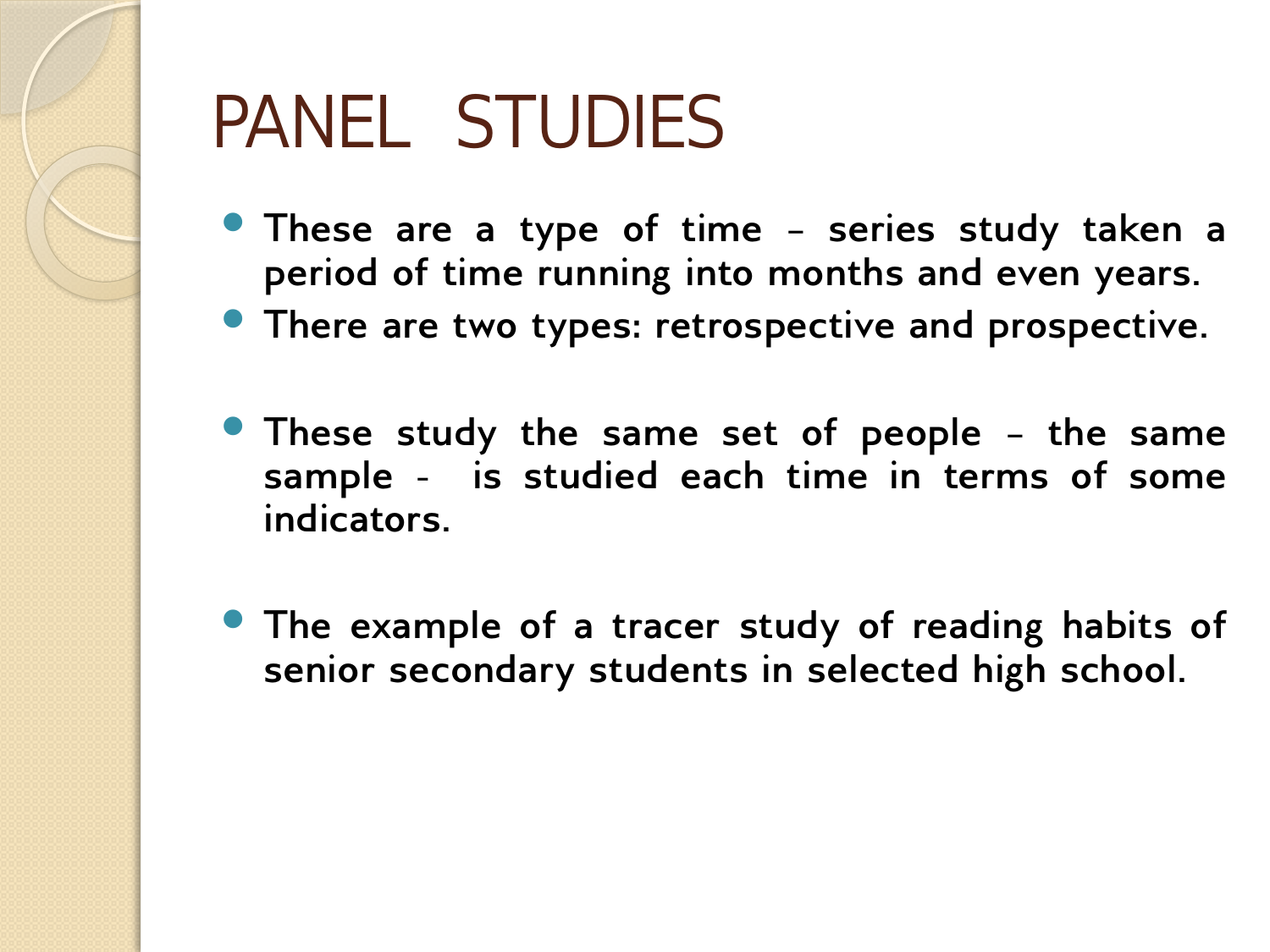

# PANEL  STUDIES
These are a type of time – series study taken a period of time running into months and even years.
There are two types: retrospective and prospective.

These study the same set of people – the same sample -  is studied each time in terms of some indicators.

The example of a tracer study of reading habits of senior secondary students in selected high school.